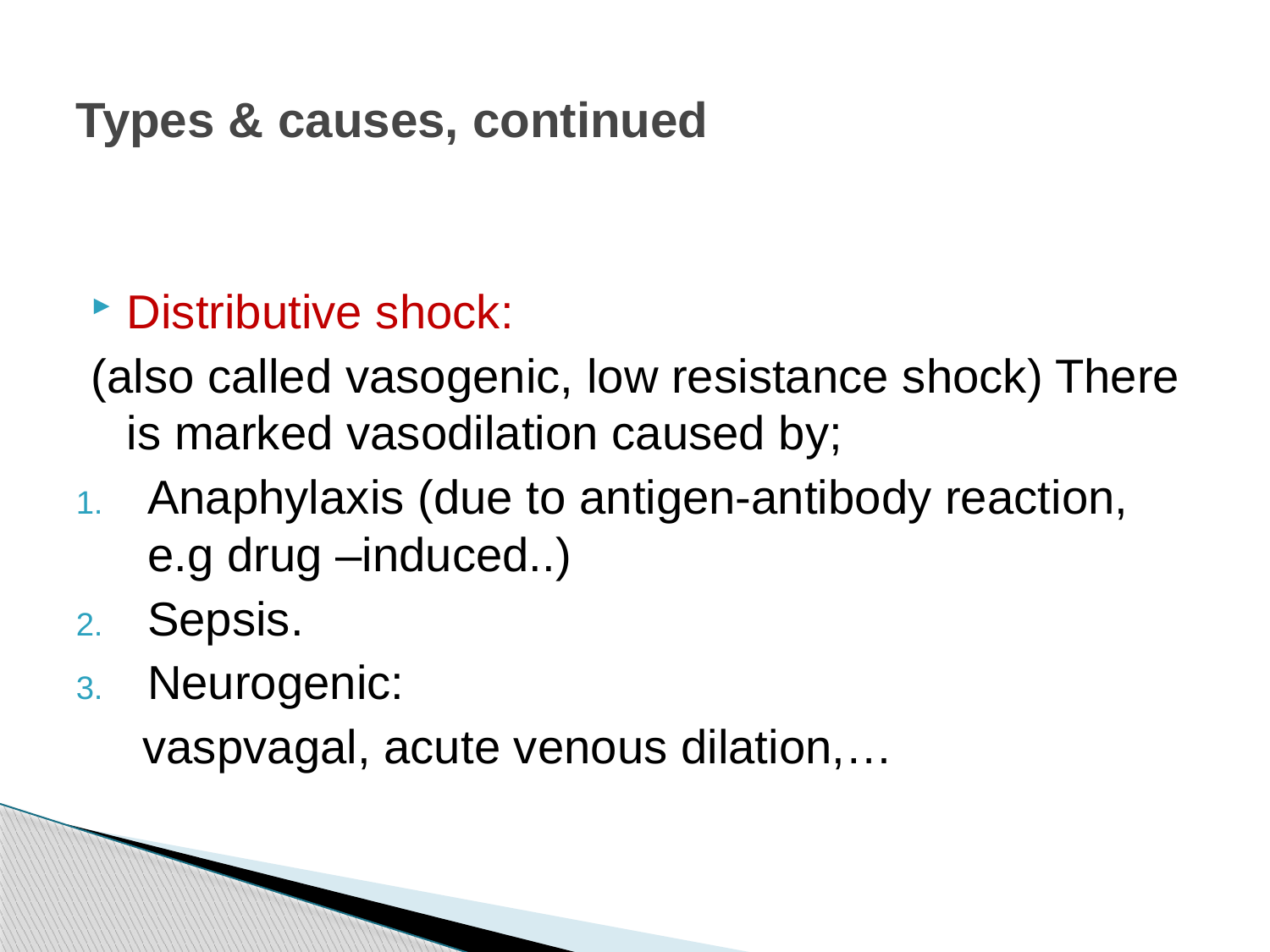

# Types & causes, continued
Distributive shock:
(also called vasogenic, low resistance shock) There is marked vasodilation caused by;
Anaphylaxis (due to antigen-antibody reaction, e.g drug –induced..)
Sepsis.
Neurogenic:
     vaspvagal, acute venous dilation,…